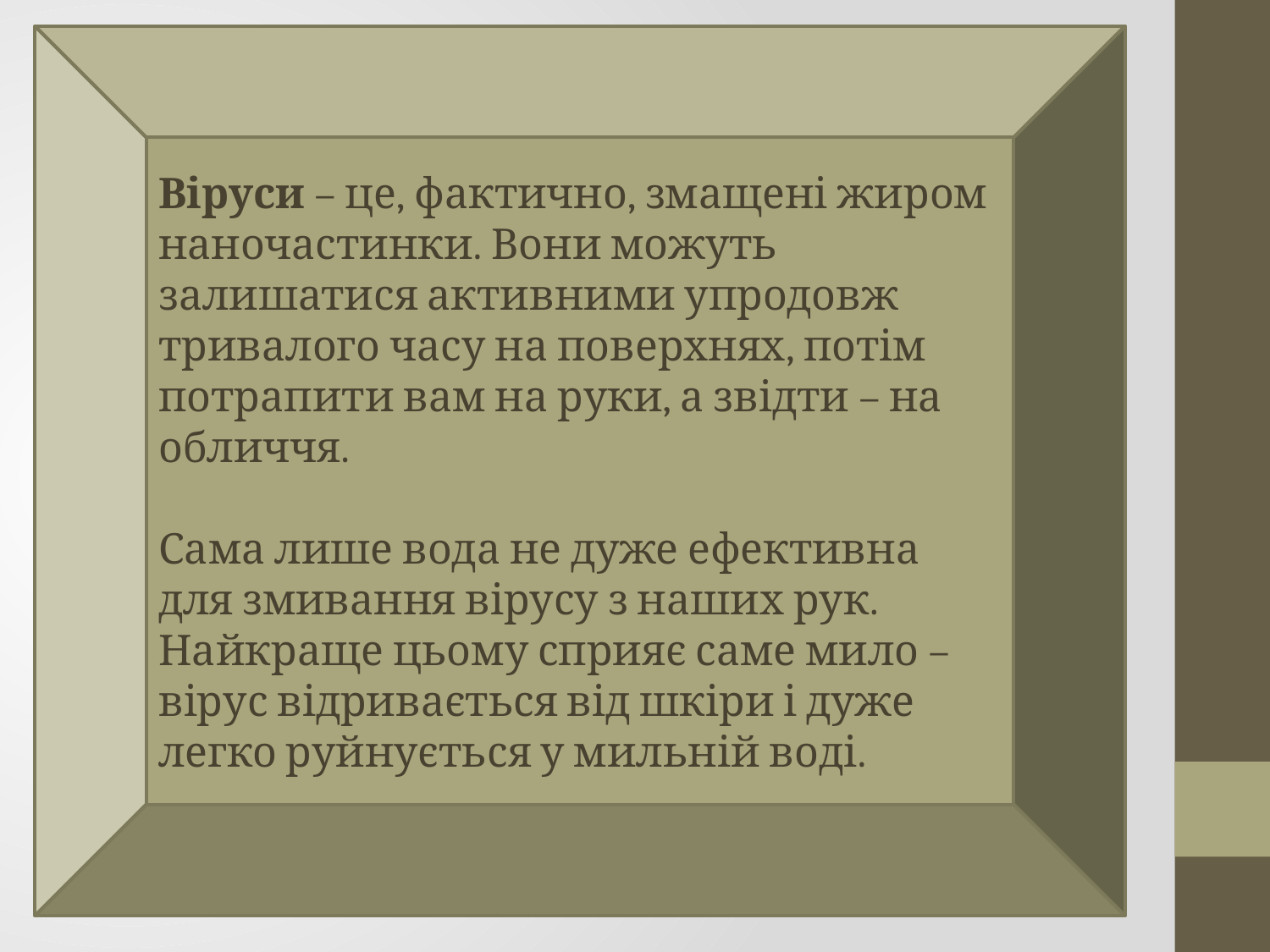

Віруси – це, фактично, змащені жиром наночастинки. Вони можуть залишатися активними упродовж тривалого часу на поверхнях, потім потрапити вам на руки, а звідти – на обличчя.

Сама лише вода не дуже ефективна для змивання вірусу з наших рук. Найкраще цьому сприяє саме мило – вірус відривається від шкіри і дуже легко руйнується у мильній воді.